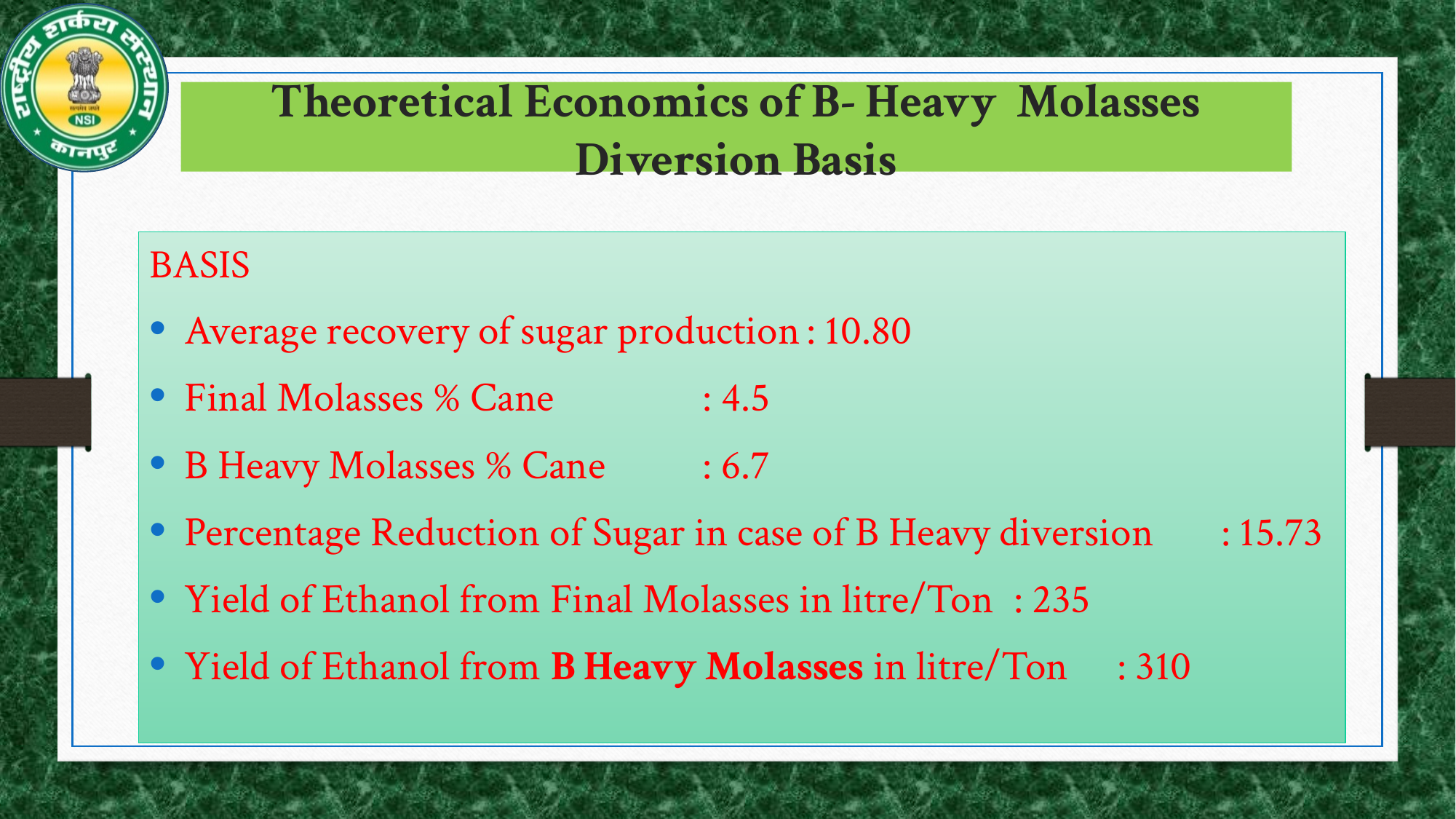

# Theoretical Economics of B- Heavy  Molasses Diversion Basis
BASIS
Average recovery of sugar production								: 10.80
Final Molasses % Cane 										 		: 4.5
B Heavy Molasses % Cane											: 6.7
Percentage Reduction of Sugar in case of B Heavy diversion	: 15.73
Yield of Ethanol from Final Molasses in litre/Ton				: 235
Yield of Ethanol from B Heavy Molasses in litre/Ton			: 310